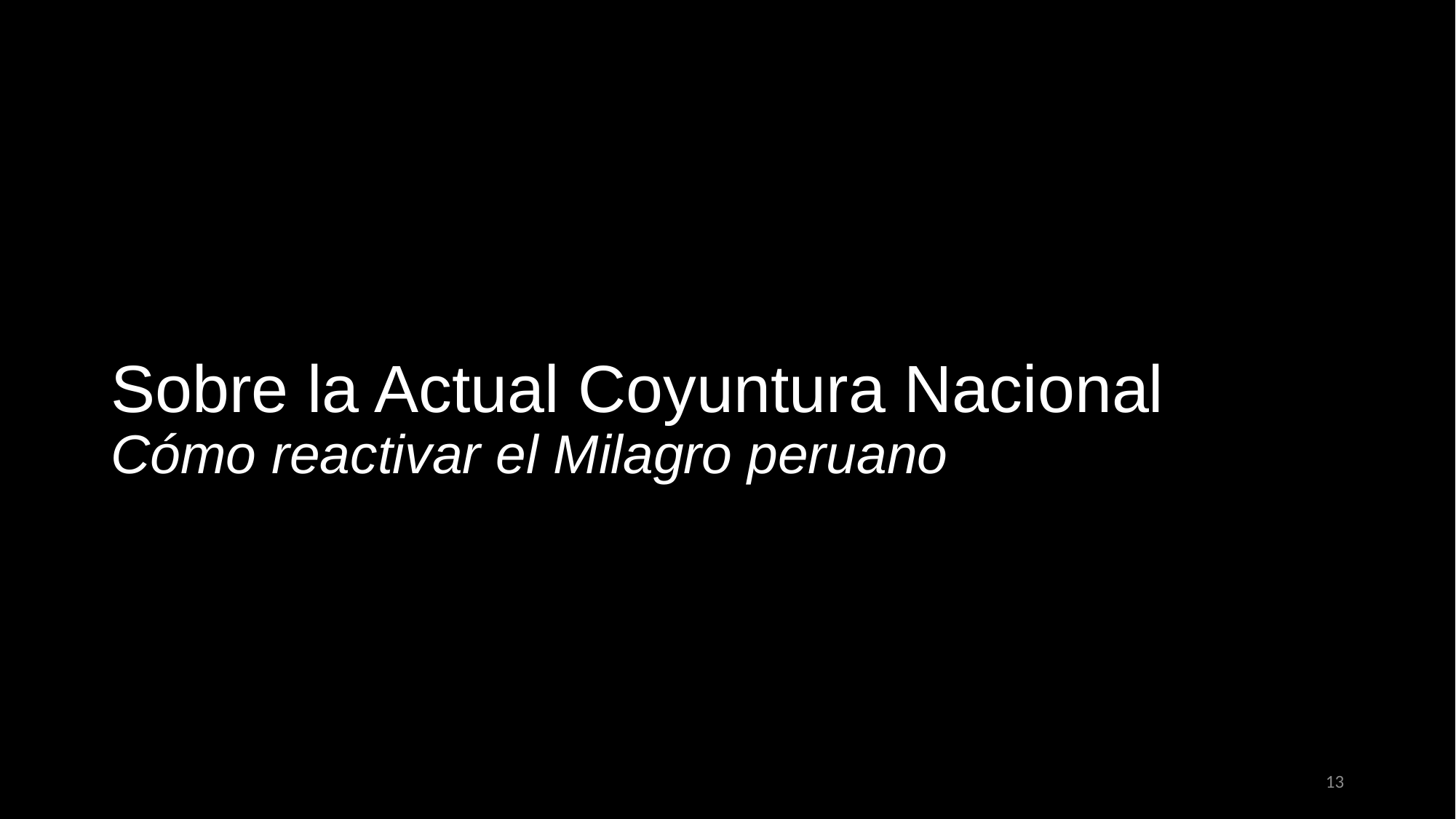

# Sobre la Actual Coyuntura Nacional Cómo reactivar el Milagro peruano
13